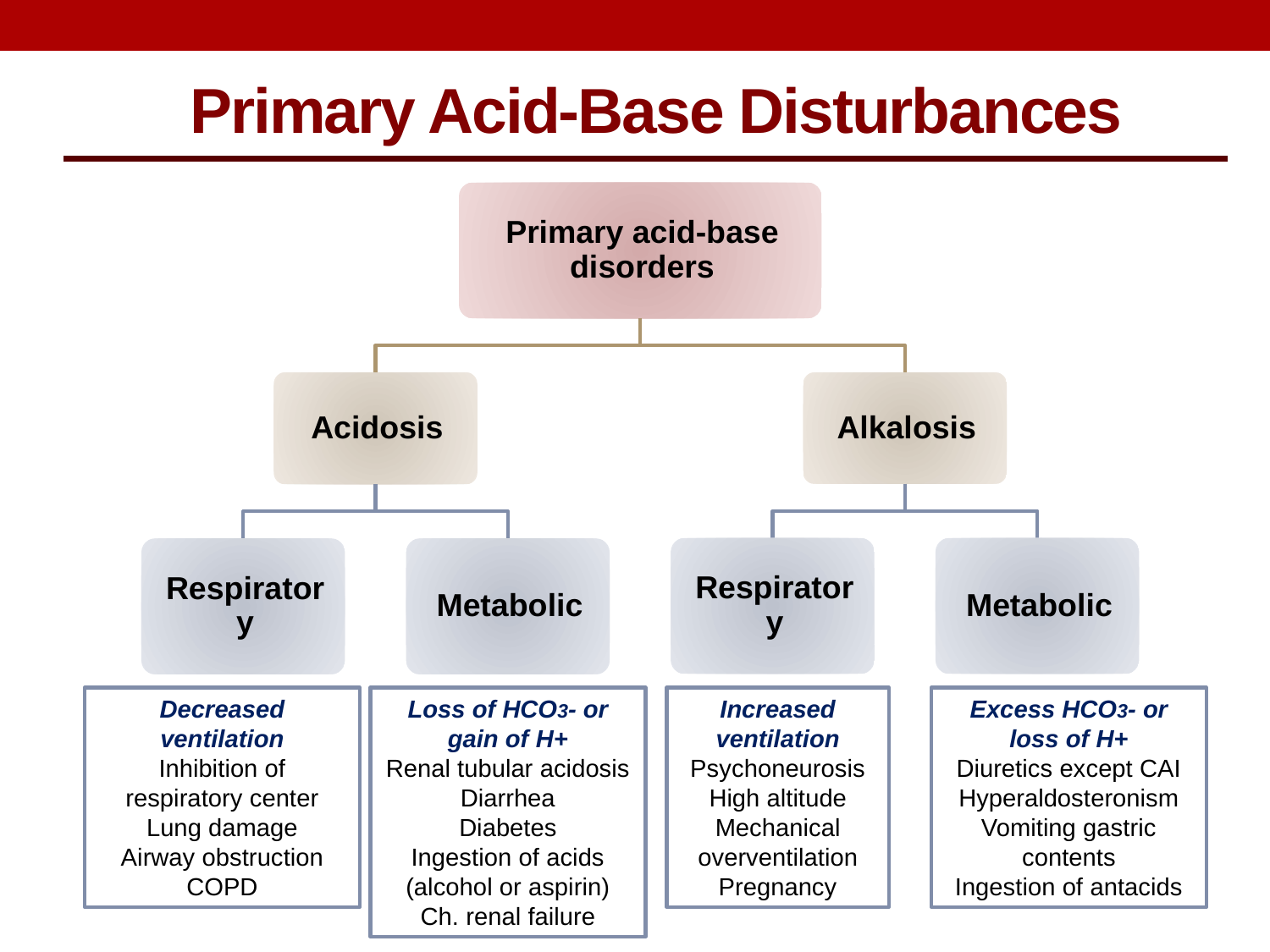

Primary Acid-Base Disturbances
Primary acid-base disorders
Acidosis
Respiratory
Metabolic
Alkalosis
Respiratory
Metabolic
Decreased ventilation
Inhibition of respiratory center
Lung damage
Airway obstruction
COPD
Loss of HCO3- or gain of H+
Renal tubular acidosis
Diarrhea
Diabetes
Ingestion of acids (alcohol or aspirin)
Ch. renal failure
Increased ventilation
Psychoneurosis
High altitude
Mechanical overventilation
Pregnancy
Excess HCO3- or loss of H+
Diuretics except CAI
Hyperaldosteronism
Vomiting gastric contents
Ingestion of antacids